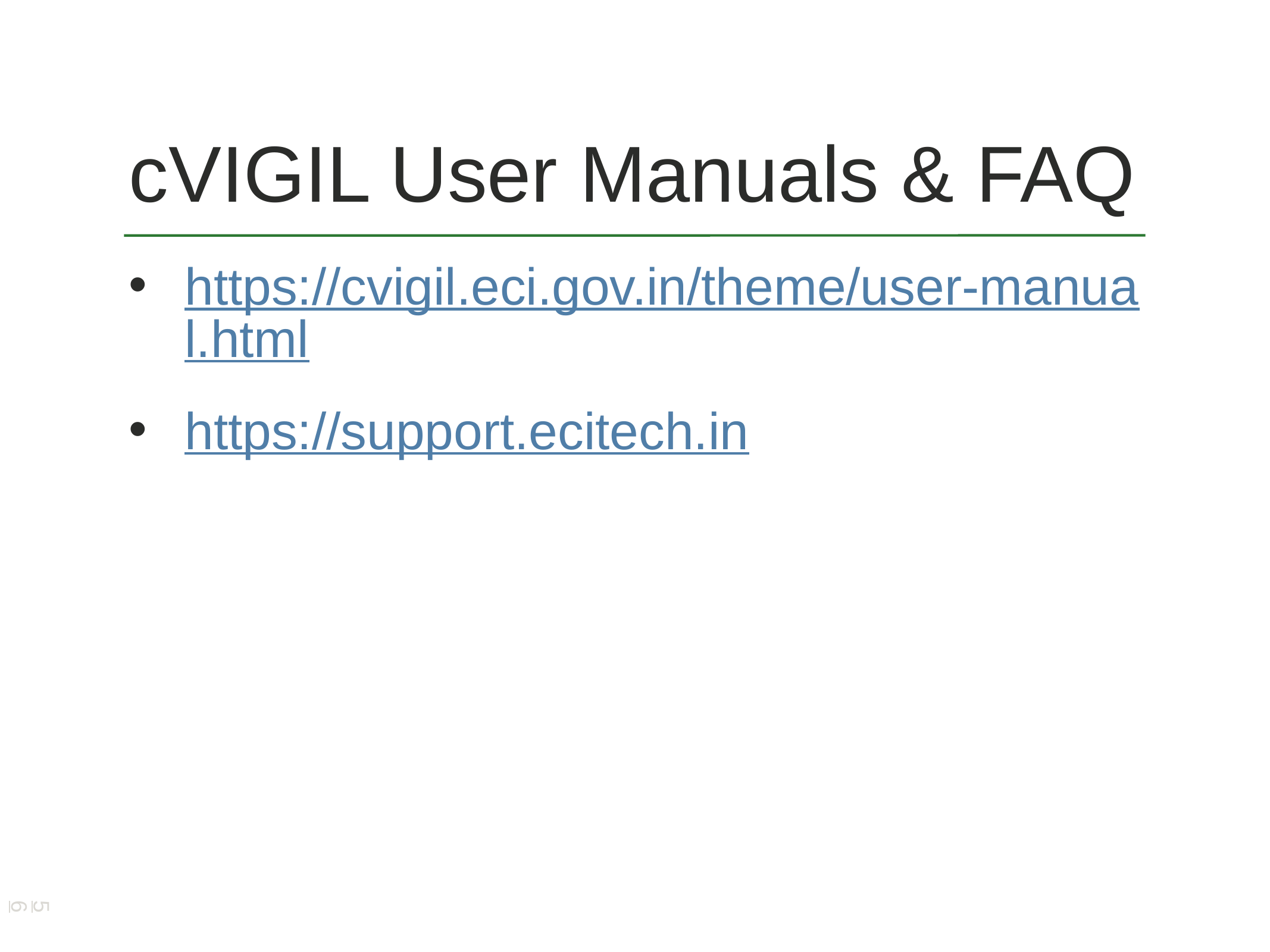

# cVIGIL User Manuals & FAQ
https://cvigil.eci.gov.in/theme/user-manual.html
https://support.ecitech.in

56